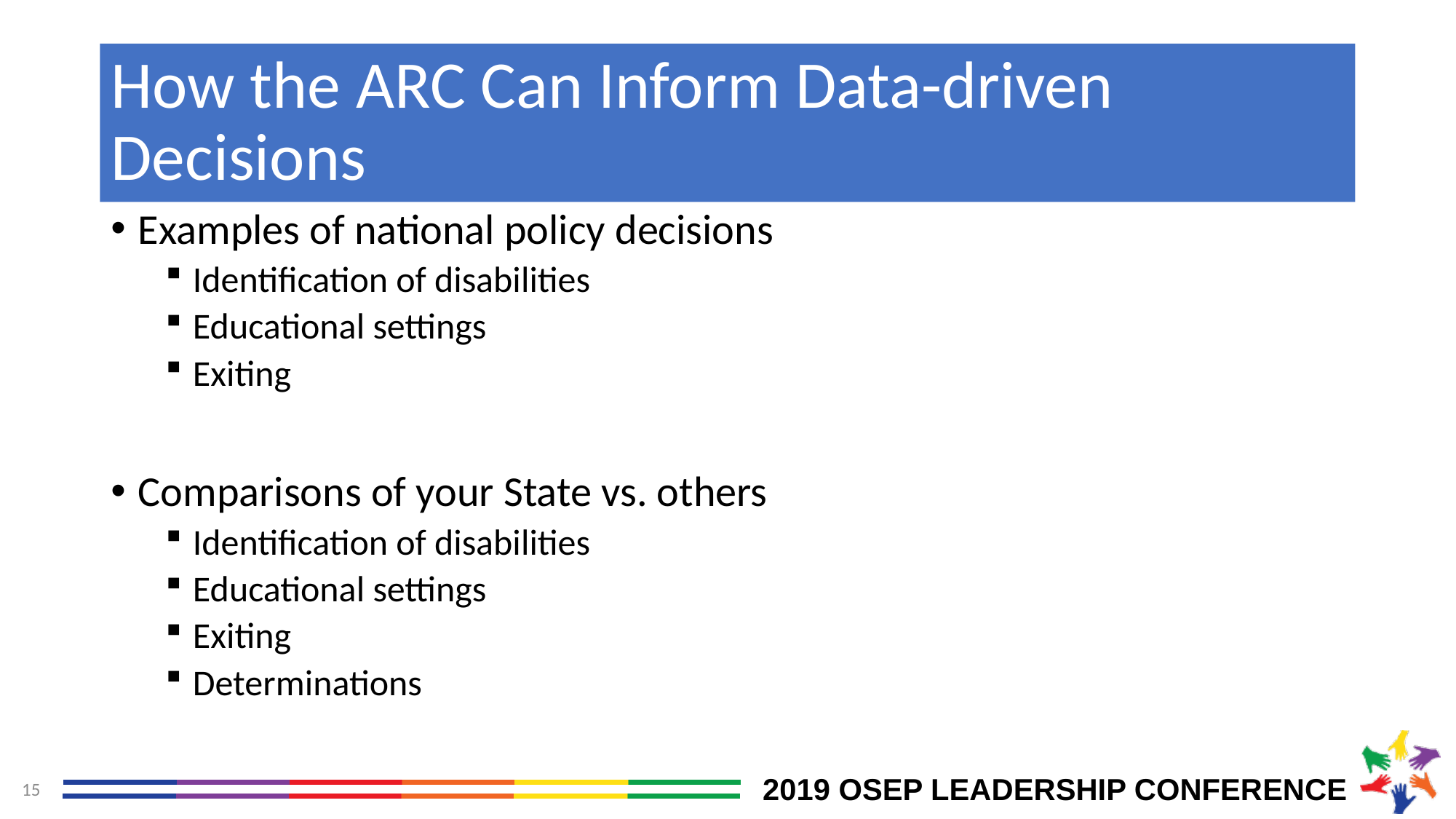

# How the ARC Can Inform Data-driven Decisions
Examples of national policy decisions
Identification of disabilities
Educational settings
Exiting

Comparisons of your State vs. others
Identification of disabilities
Educational settings
Exiting
Determinations
15